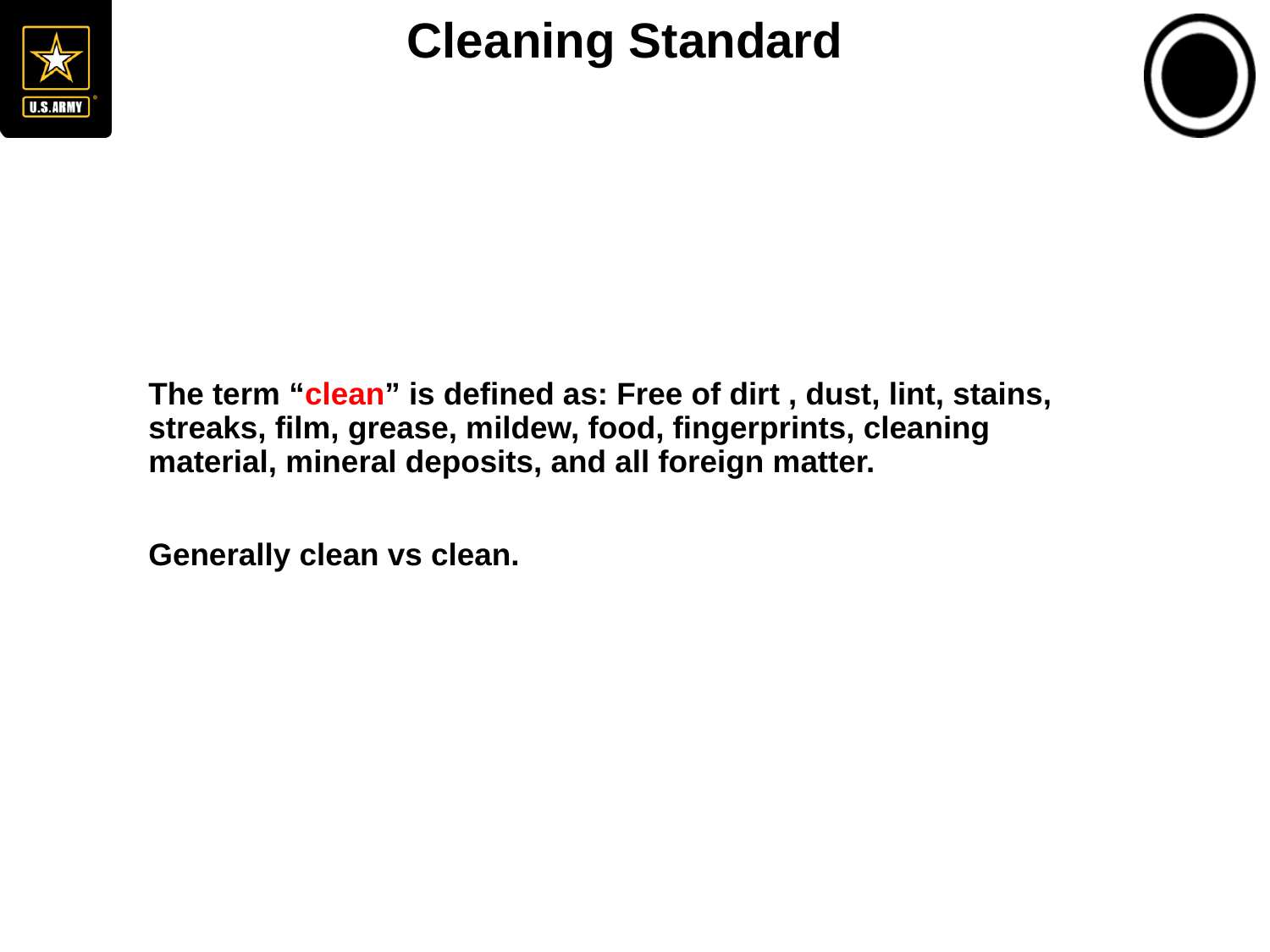

# Cleaning Standard
The term “clean” is defined as: Free of dirt , dust, lint, stains, streaks, film, grease, mildew, food, fingerprints, cleaning material, mineral deposits, and all foreign matter.

Generally clean vs clean.